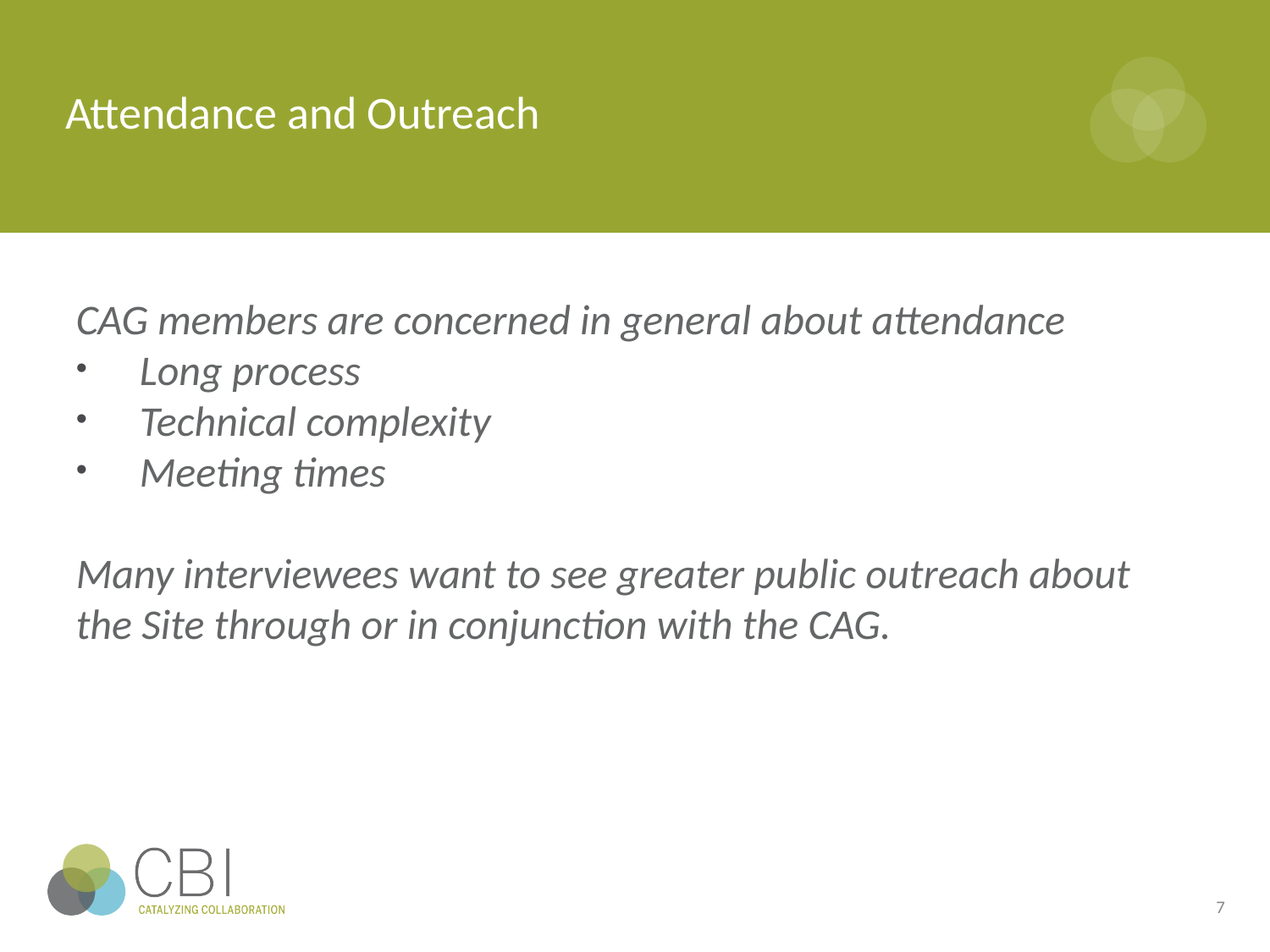

# Attendance and Outreach

CAG members are concerned in general about attendance
Long process
Technical complexity
Meeting times

Many interviewees want to see greater public outreach about the Site through or in conjunction with the CAG.